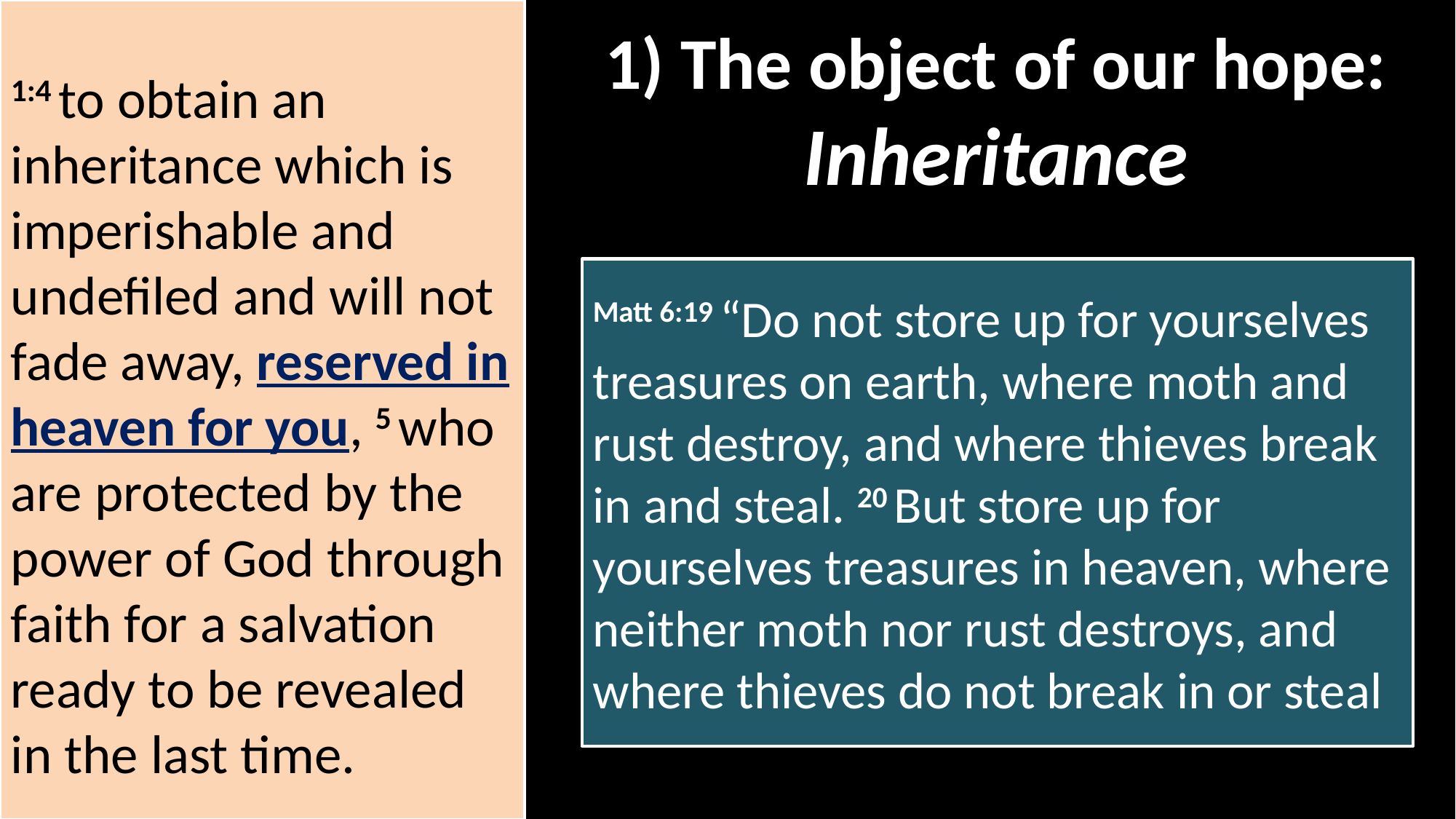

1:4 to obtain an
inheritance which is imperishable and undefiled and will not fade away, reserved in heaven for you, 5 who are protected by the power of God through faith for a salvation ready to be revealed in the last time.
1) The object of our hope: Inheritance
Matt 6:19 “Do not store up for yourselves treasures on earth, where moth and rust destroy, and where thieves break in and steal. 20 But store up for yourselves treasures in heaven, where neither moth nor rust destroys, and where thieves do not break in or steal